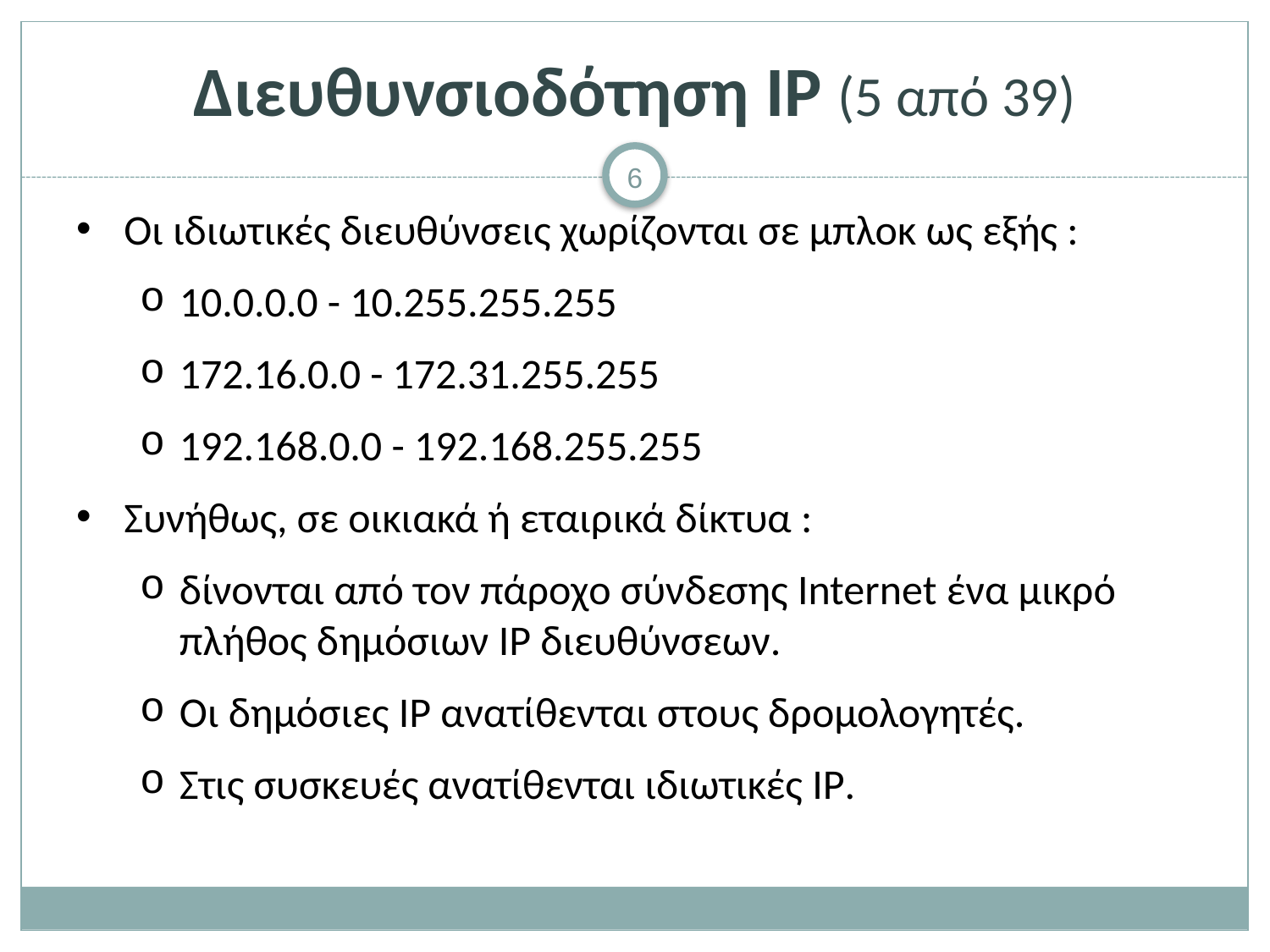

# Διευθυνσιοδότηση IP (5 από 39)
Οι ιδιωτικές διευθύνσεις χωρίζονται σε μπλοκ ως εξής :
10.0.0.0 - 10.255.255.255
172.16.0.0 - 172.31.255.255
192.168.0.0 - 192.168.255.255
Συνήθως, σε οικιακά ή εταιρικά δίκτυα :
δίνονται από τον πάροχο σύνδεσης Internet ένα μικρό πλήθος δημόσιων IP διευθύνσεων.
Οι δημόσιες IP ανατίθενται στους δρομολογητές.
Στις συσκευές ανατίθενται ιδιωτικές IP.